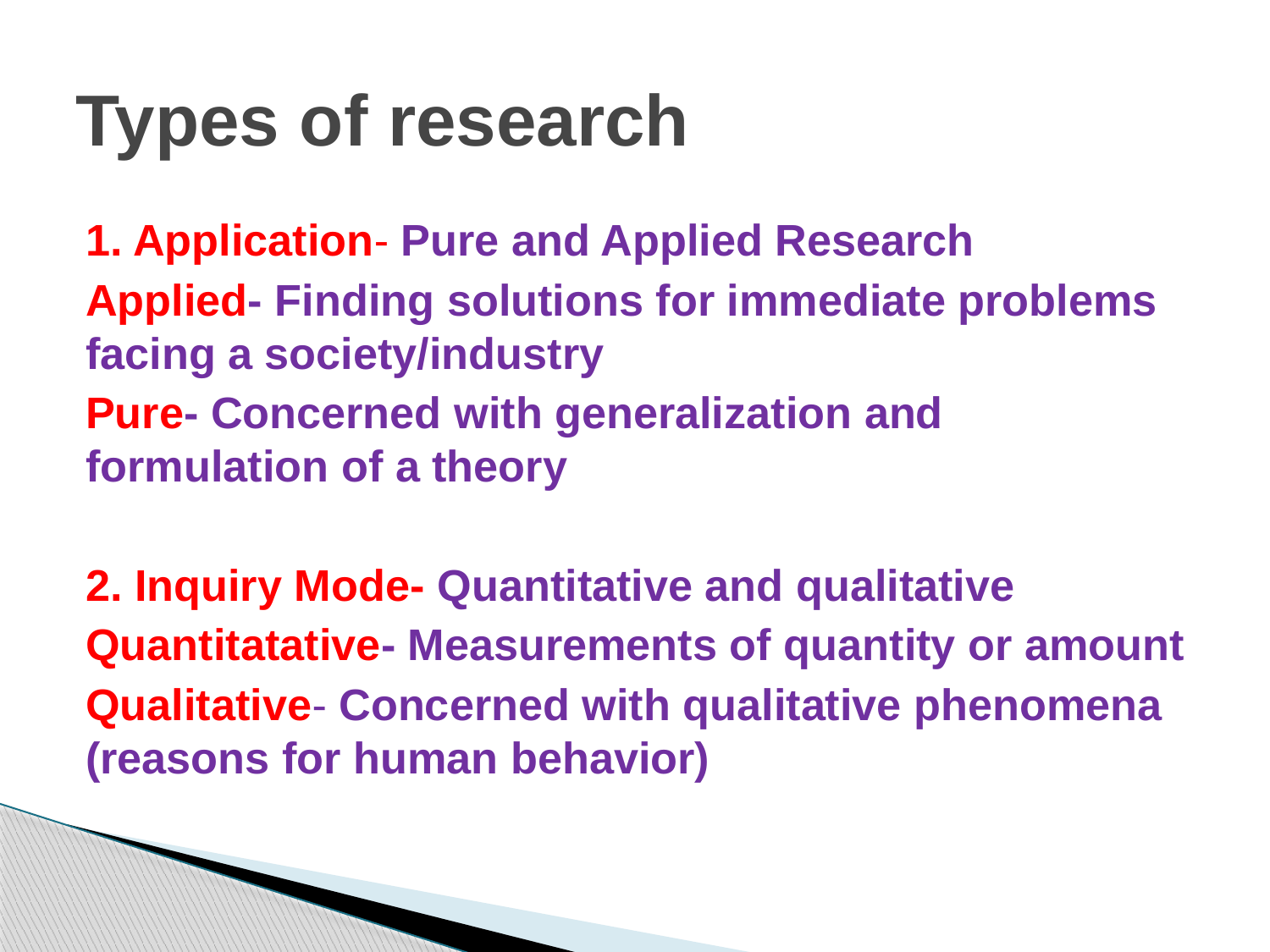

# Types of research
1. Application- Pure and Applied Research
Applied- Finding solutions for immediate problems facing a society/industry
Pure- Concerned with generalization and formulation of a theory

2. Inquiry Mode- Quantitative and qualitative
Quantitatative- Measurements of quantity or amount
Qualitative- Concerned with qualitative phenomena (reasons for human behavior)